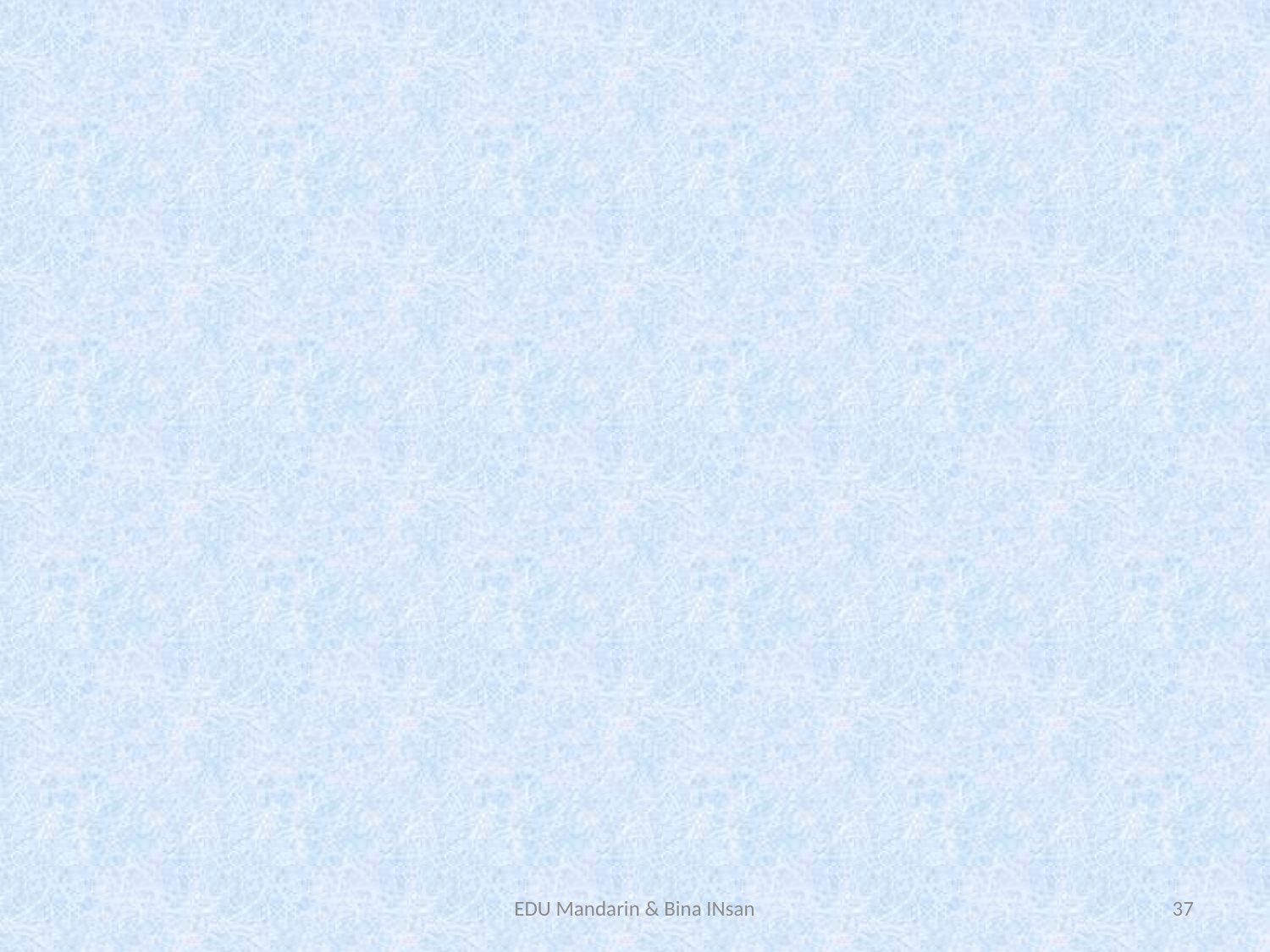

#

EDU Mandarin & Bina INsan
37